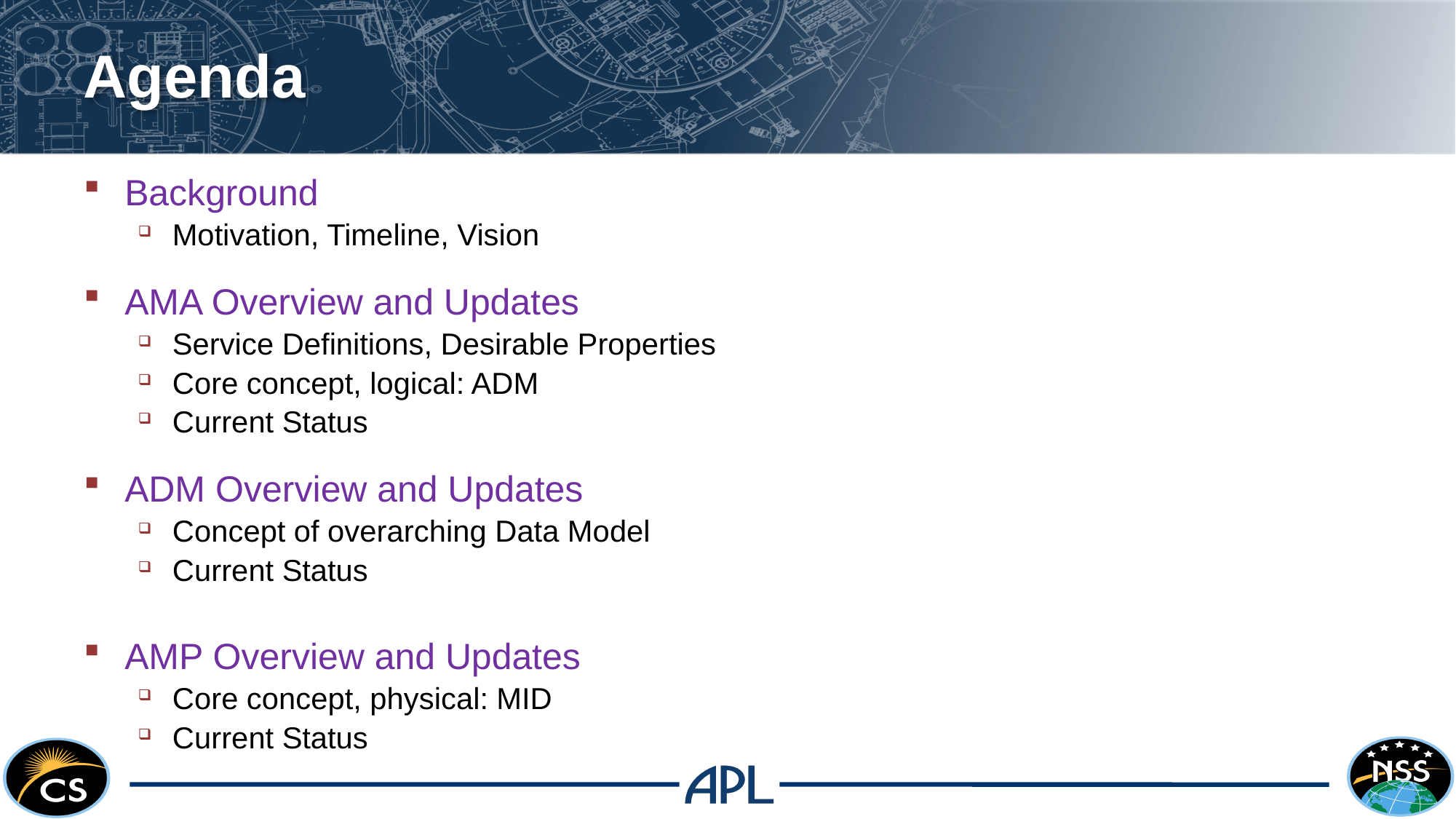

# Agenda
Background
Motivation, Timeline, Vision

AMA Overview and Updates
Service Definitions, Desirable Properties
Core concept, logical: ADM
Current Status

ADM Overview and Updates
Concept of overarching Data Model
Current Status

AMP Overview and Updates
Core concept, physical: MID
Current Status